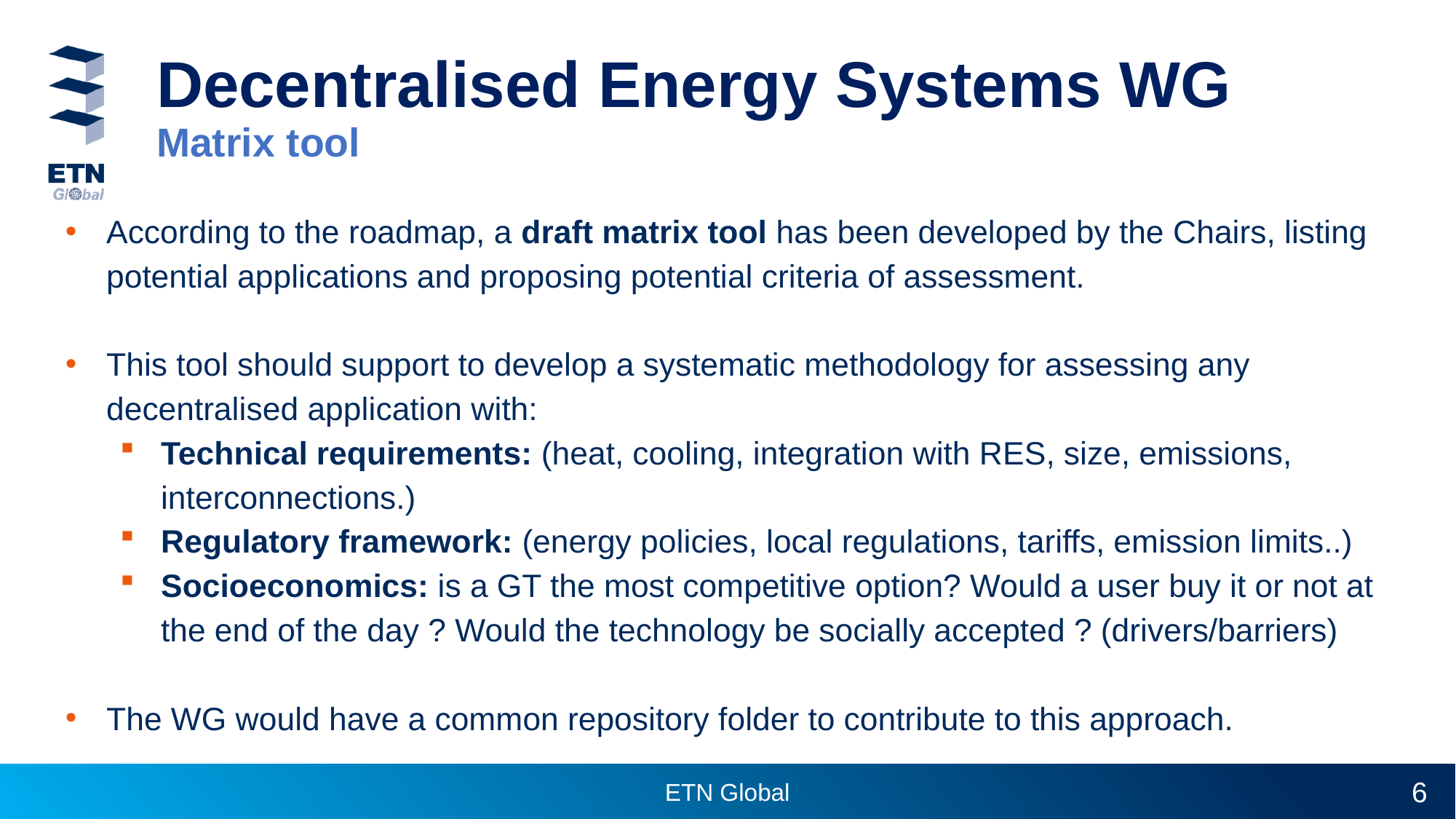

# Decentralised Energy Systems WG Matrix tool

According to the roadmap, a draft matrix tool has been developed by the Chairs, listing potential applications and proposing potential criteria of assessment.

This tool should support to develop a systematic methodology for assessing any decentralised application with:
Technical requirements: (heat, cooling, integration with RES, size, emissions, interconnections.)
Regulatory framework: (energy policies, local regulations, tariffs, emission limits..)
Socioeconomics: is a GT the most competitive option? Would a user buy it or not at the end of the day ? Would the technology be socially accepted ? (drivers/barriers)

The WG would have a common repository folder to contribute to this approach.

6